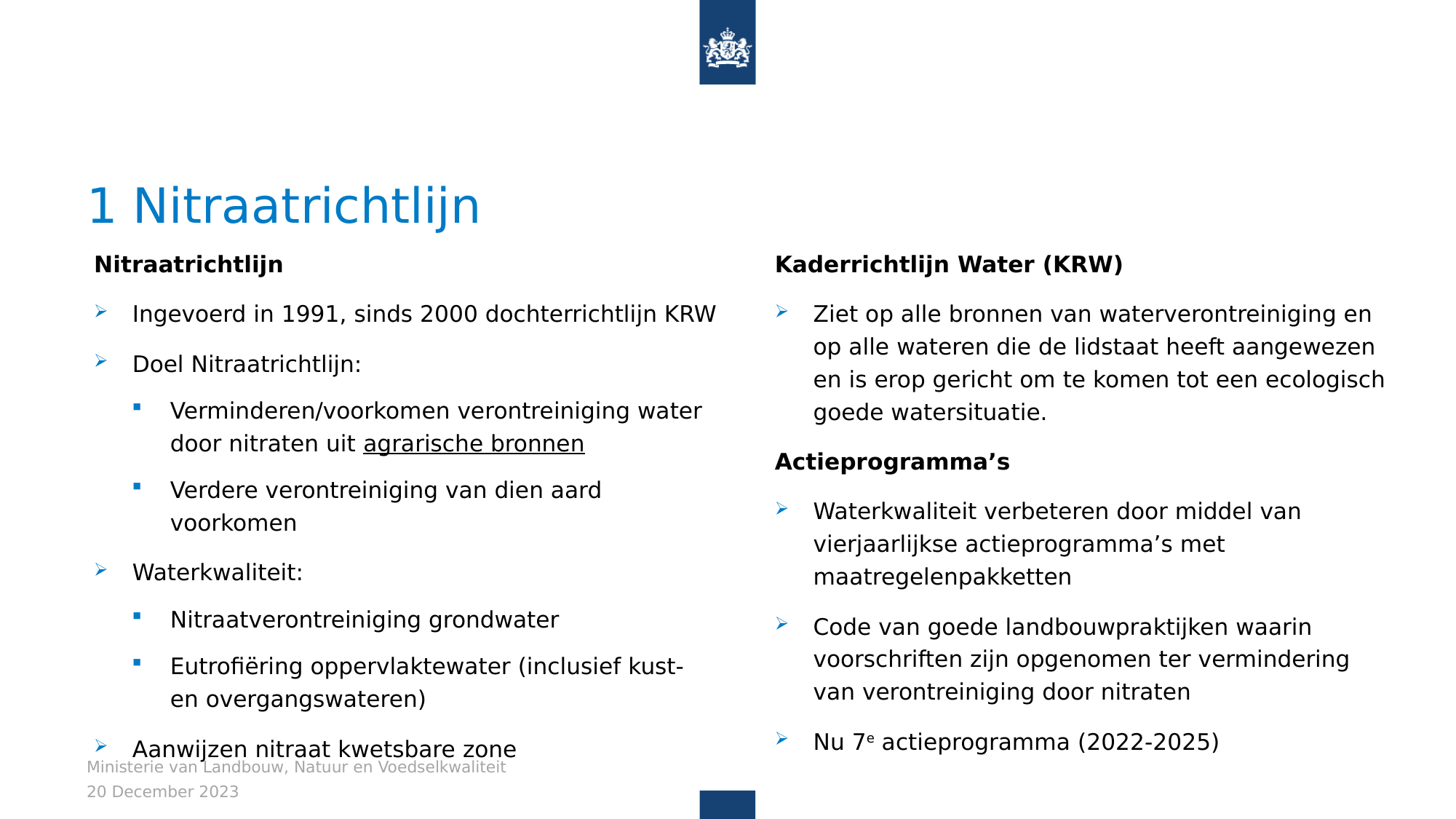

# 1 Nitraatrichtlijn
Nitraatrichtlijn
Ingevoerd in 1991, sinds 2000 dochterrichtlijn KRW
Doel Nitraatrichtlijn:
Verminderen/voorkomen verontreiniging water door nitraten uit agrarische bronnen
Verdere verontreiniging van dien aard voorkomen
Waterkwaliteit:
Nitraatverontreiniging grondwater
Eutrofiëring oppervlaktewater (inclusief kust- en overgangswateren)
Aanwijzen nitraat kwetsbare zone
Kaderrichtlijn Water (KRW)
Ziet op alle bronnen van waterverontreiniging en op alle wateren die de lidstaat heeft aangewezen en is erop gericht om te komen tot een ecologisch goede watersituatie.
Actieprogramma’s
Waterkwaliteit verbeteren door middel van vierjaarlijkse actieprogramma’s met maatregelenpakketten
Code van goede landbouwpraktijken waarin voorschriften zijn opgenomen ter vermindering van verontreiniging door nitraten
Nu 7e actieprogramma (2022-2025)

Ministerie van Landbouw, Natuur en Voedselkwaliteit
3
20 December 2023